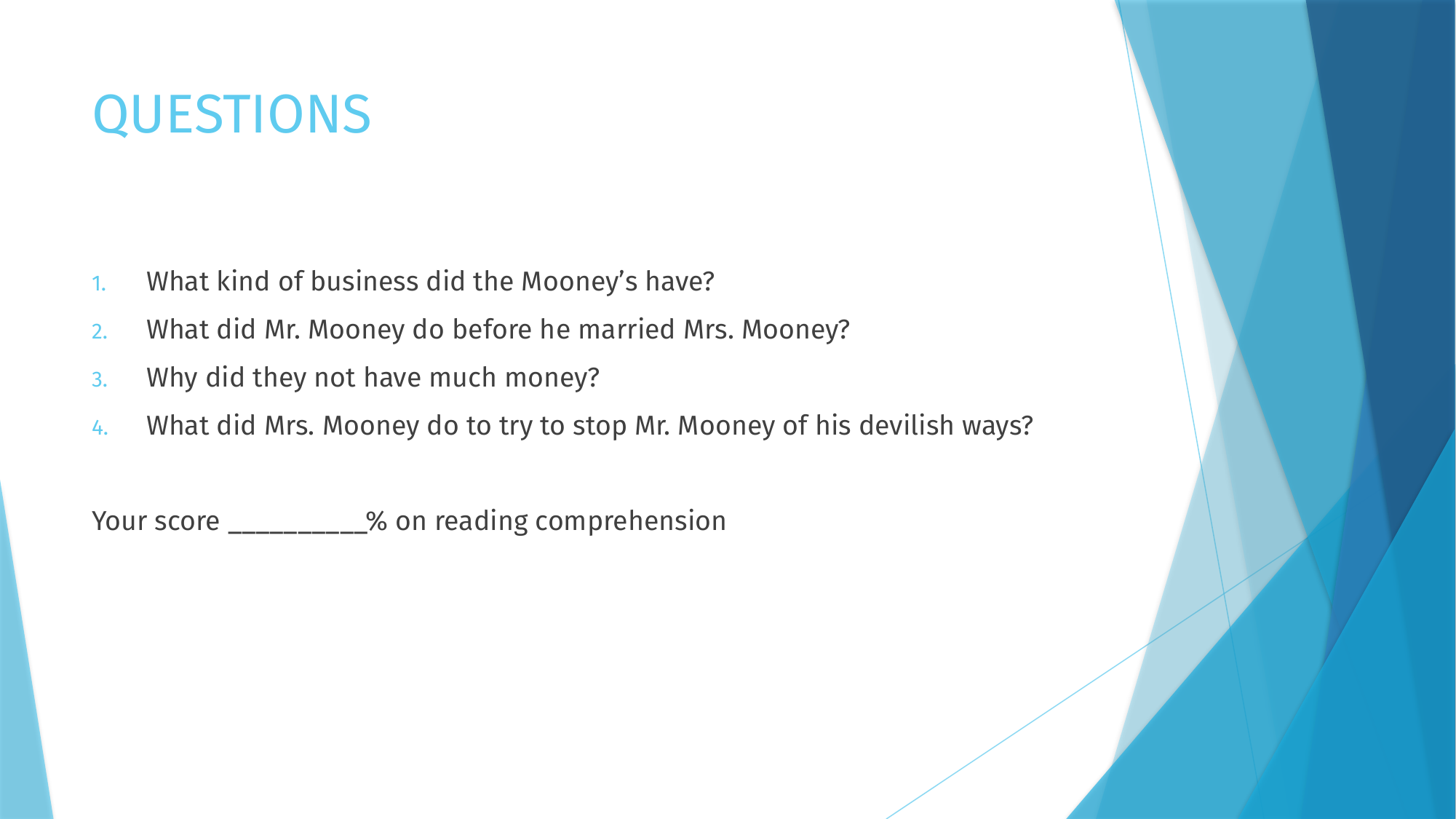

# QUESTIONS
What kind of business did the Mooney’s have?
What did Mr. Mooney do before he married Mrs. Mooney?
Why did they not have much money?
What did Mrs. Mooney do to try to stop Mr. Mooney of his devilish ways?

Your score __________% on reading comprehension